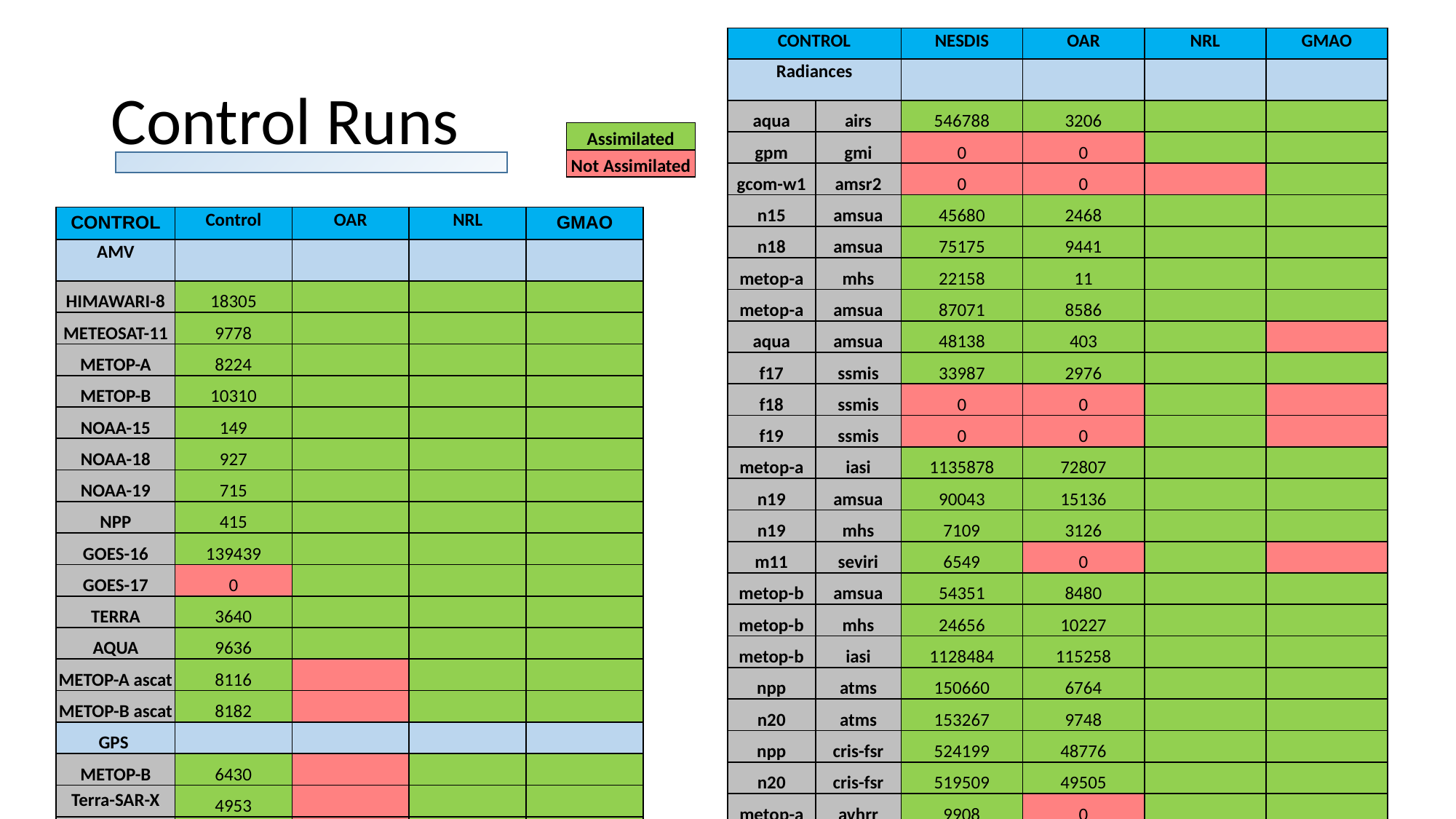

| CONTROL |  | NESDIS | OAR | NRL | GMAO |
| --- | --- | --- | --- | --- | --- |
| Radiances |  |  |  |  |  |
| aqua | airs | 546788 | 3206 |  |  |
| gpm | gmi | 0 | 0 |  |  |
| gcom-w1 | amsr2 | 0 | 0 |  |  |
| n15 | amsua | 45680 | 2468 |  |  |
| n18 | amsua | 75175 | 9441 |  |  |
| metop-a | mhs | 22158 | 11 |  |  |
| metop-a | amsua | 87071 | 8586 |  |  |
| aqua | amsua | 48138 | 403 |  |  |
| f17 | ssmis | 33987 | 2976 |  |  |
| f18 | ssmis | 0 | 0 |  |  |
| f19 | ssmis | 0 | 0 |  |  |
| metop-a | iasi | 1135878 | 72807 |  |  |
| n19 | amsua | 90043 | 15136 |  |  |
| n19 | mhs | 7109 | 3126 |  |  |
| m11 | seviri | 6549 | 0 |  |  |
| metop-b | amsua | 54351 | 8480 |  |  |
| metop-b | mhs | 24656 | 10227 |  |  |
| metop-b | iasi | 1128484 | 115258 |  |  |
| npp | atms | 150660 | 6764 |  |  |
| n20 | atms | 153267 | 9748 |  |  |
| npp | cris-fsr | 524199 | 48776 |  |  |
| n20 | cris-fsr | 519509 | 49505 |  |  |
| metop-a | avhrr | 9908 | 0 |  |  |
| n18 | avhrr | 9483 | 0 |  |  |
| meghat | Saphir | 3248 | 0 |  |  |
| metop-c | amsua | 0 | 0 |  |  |
| metop-c | mhs | 0 | 0 |  |  |
| metop-c | iasi | 0 | 0 |  |  |
| GOES | snd/abi | (15) 16169 | (16) 10450 |  |  |
# Control Runs
| Assimilated |
| --- |
| Not Assimilated |
| CONTROL | Control | OAR | NRL | GMAO |
| --- | --- | --- | --- | --- |
| AMV |  |  |  |  |
| HIMAWARI-8 | 18305 |  |  |  |
| METEOSAT-11 | 9778 |  |  |  |
| METOP-A | 8224 |  |  |  |
| METOP-B | 10310 |  |  |  |
| NOAA-15 | 149 |  |  |  |
| NOAA-18 | 927 |  |  |  |
| NOAA-19 | 715 |  |  |  |
| NPP | 415 |  |  |  |
| GOES-16 | 139439 |  |  |  |
| GOES-17 | 0 |  |  |  |
| TERRA | 3640 |  |  |  |
| AQUA | 9636 |  |  |  |
| METOP-A ascat | 8116 |  |  |  |
| METOP-B ascat | 8182 |  |  |  |
| GPS |  |  |  |  |
| METOP-B | 6430 |  |  |  |
| Terra-SAR-X | 4953 |  |  |  |
| TanDEM-X | 1685 |  |  |  |
| METOP-A | 6723 |  |  |  |
| METOP-C | 0 |  |  |  |
| KOMPSAT | 0 |  |  |  |
| COSMIC-1 | NA at cycle |  |  |  |
| COSMIC-2 | 0 |  |  |  |